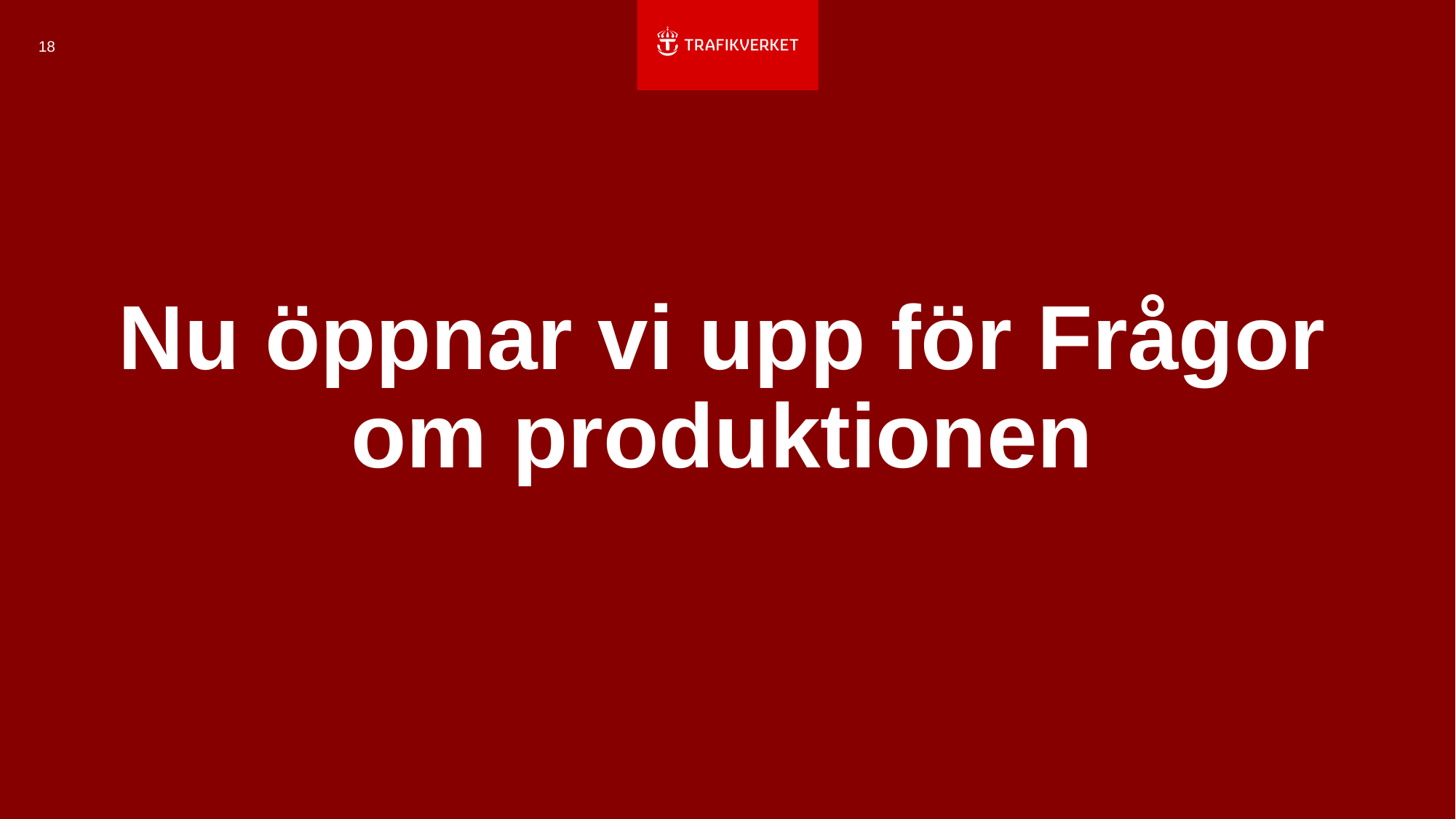

18

# Nu öppnar vi upp för Frågor om produktionen